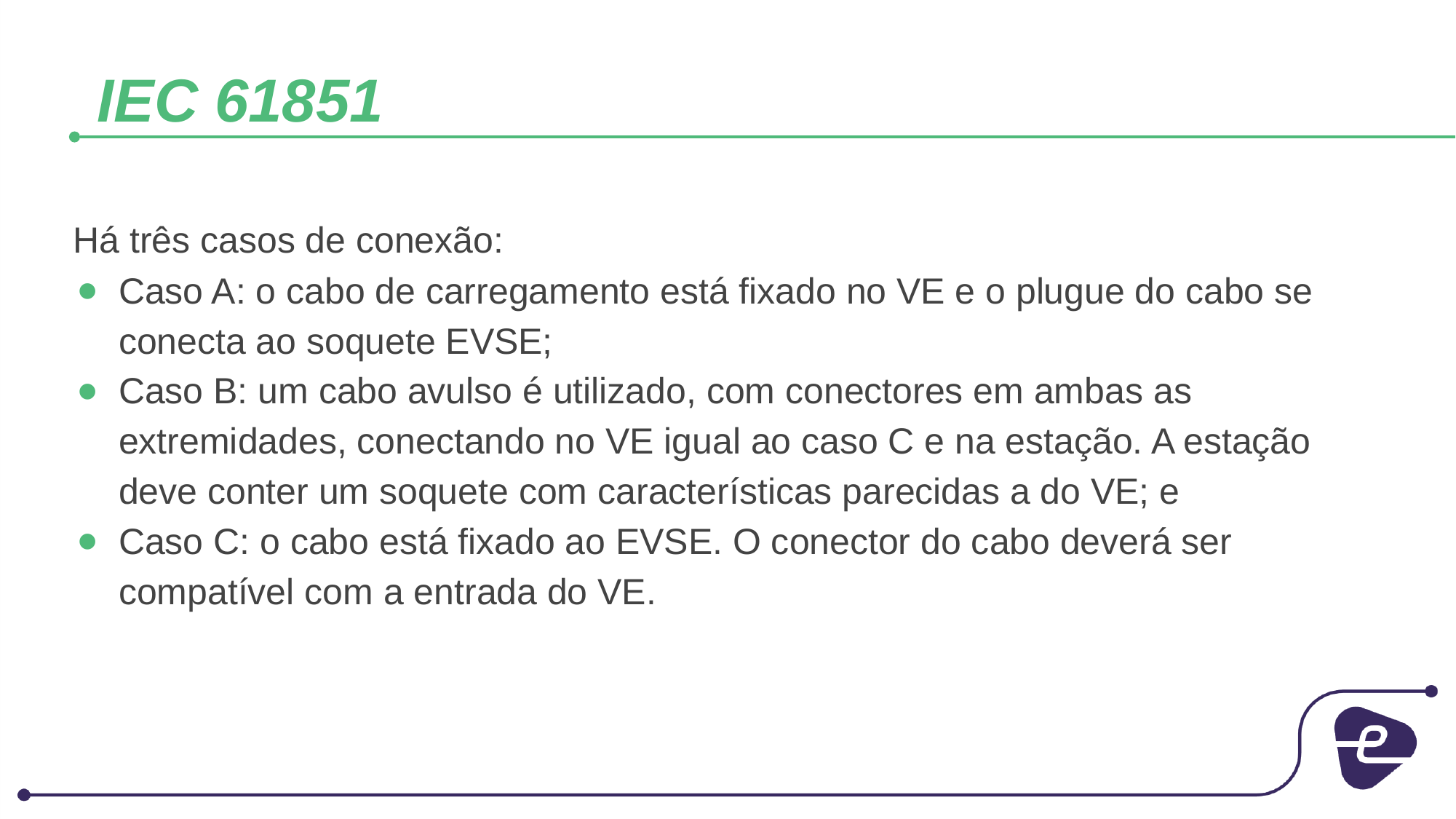

# IEC 61851
Há três casos de conexão:
Caso A: o cabo de carregamento está fixado no VE e o plugue do cabo se conecta ao soquete EVSE;
Caso B: um cabo avulso é utilizado, com conectores em ambas as extremidades, conectando no VE igual ao caso C e na estação. A estação deve conter um soquete com características parecidas a do VE; e
Caso C: o cabo está fixado ao EVSE. O conector do cabo deverá ser compatível com a entrada do VE.